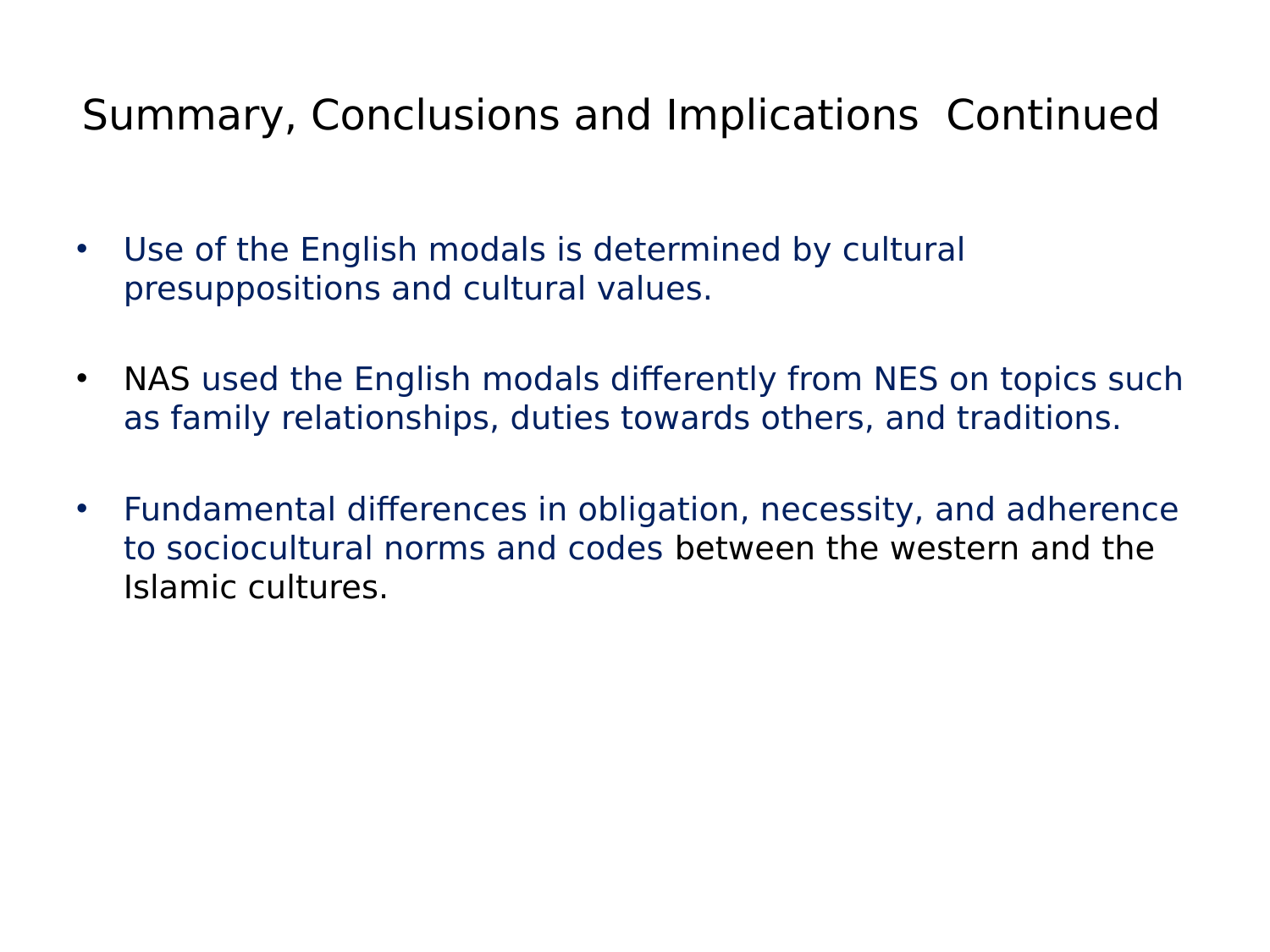

# Summary, Conclusions and Implications  Continued
Use of the English modals is determined by cultural presuppositions and cultural values.

NAS used the English modals differently from NES on topics such as family relationships, duties towards others, and traditions.

Fundamental differences in obligation, necessity, and adherence to sociocultural norms and codes between the western and the Islamic cultures.